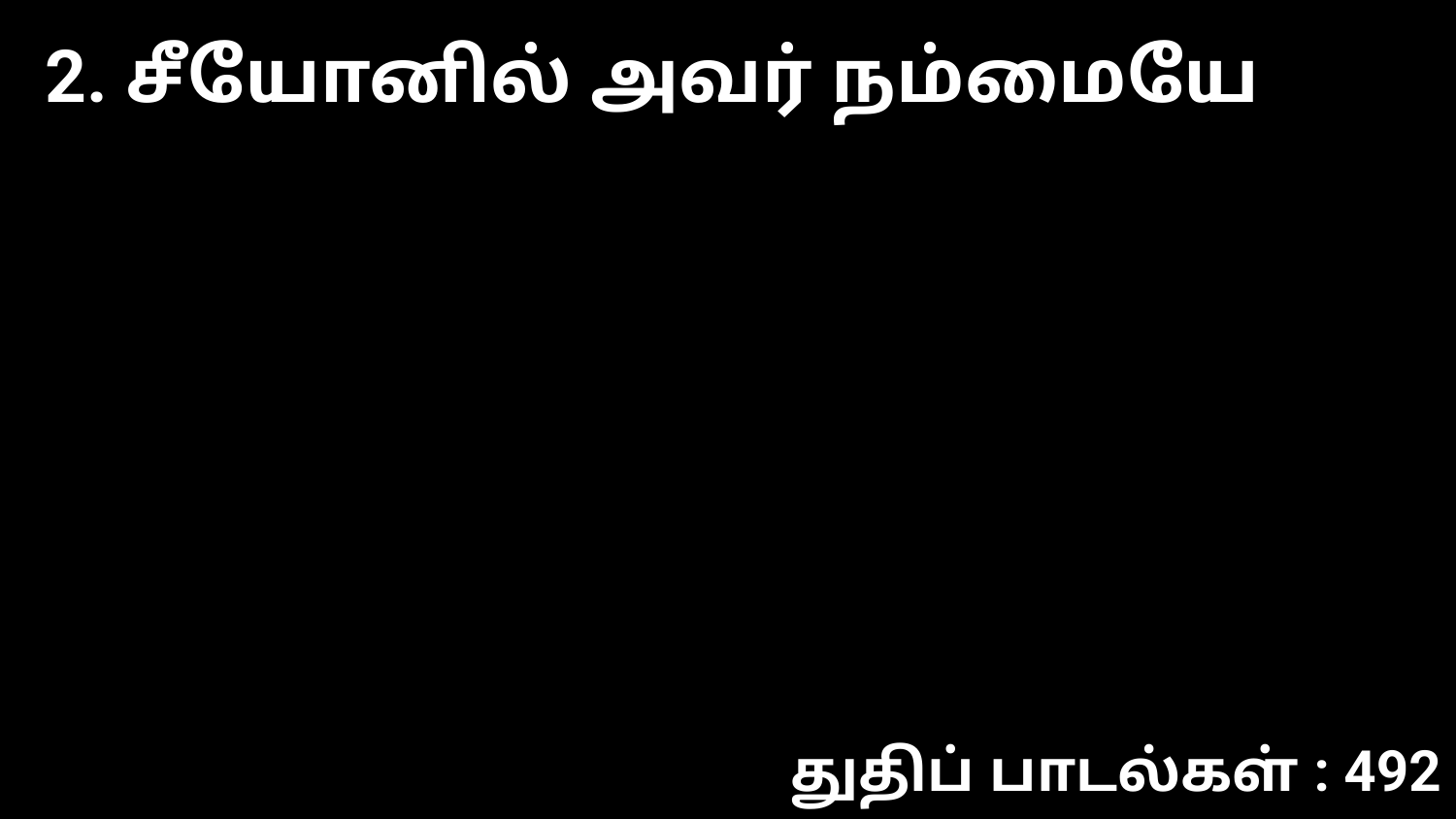

2. சீயோனில் அவர் நம்மையே
துதிப் பாடல்கள் : 492